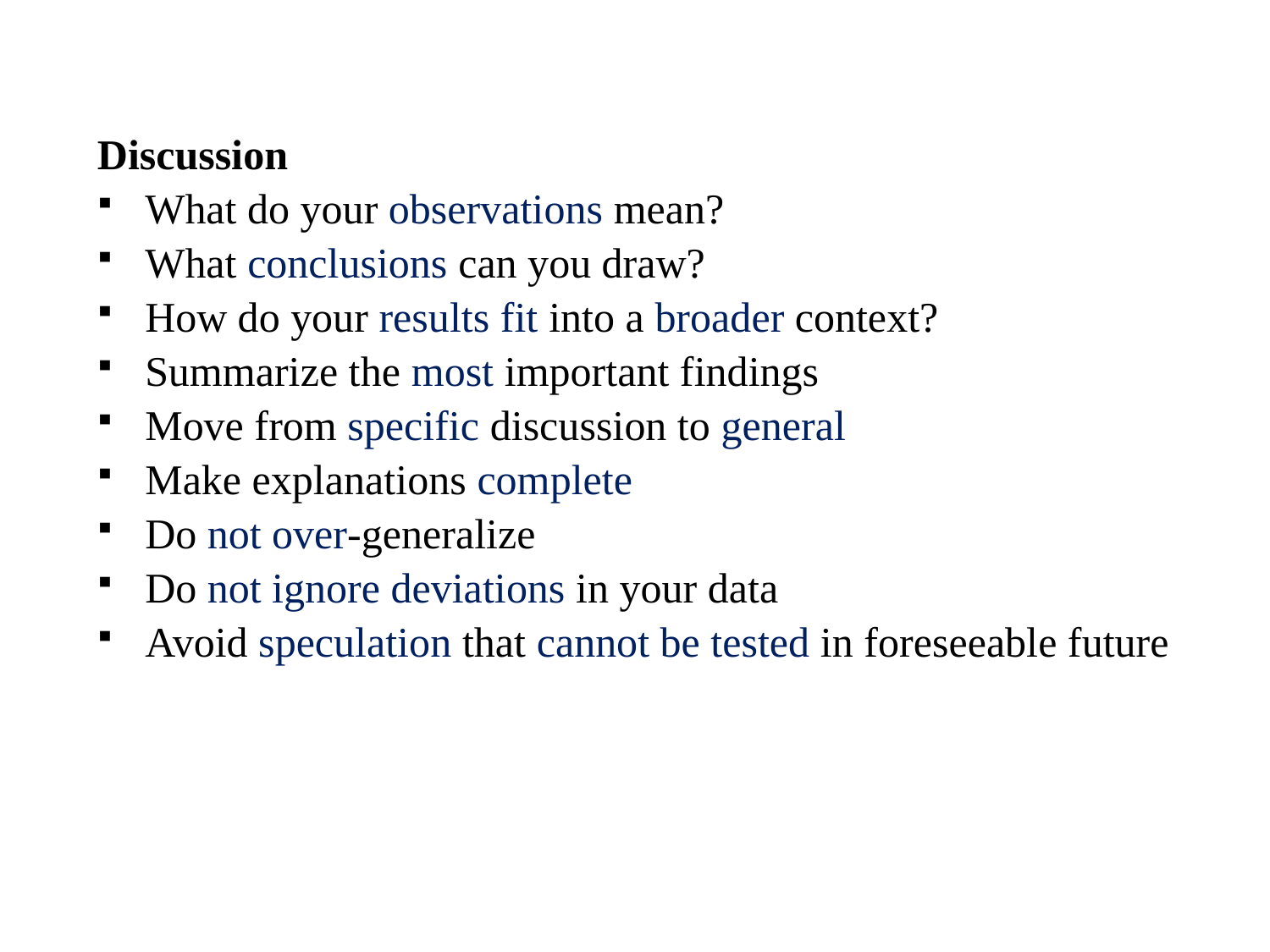

Discussion
What do your observations mean?
What conclusions can you draw?
How do your results fit into a broader context?
Summarize the most important findings
Move from specific discussion to general
Make explanations complete
Do not over-generalize
Do not ignore deviations in your data
Avoid speculation that cannot be tested in foreseeable future